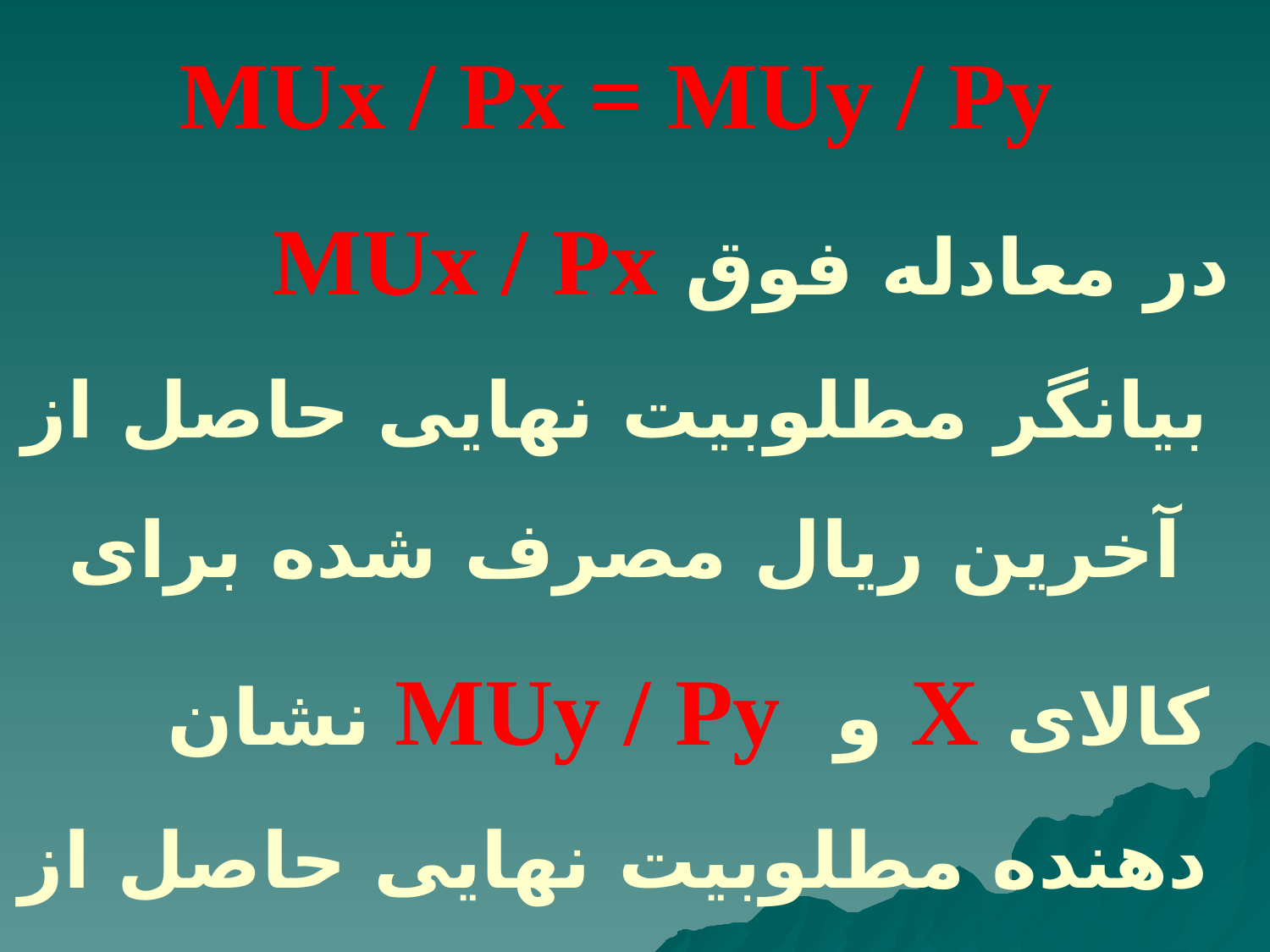

MUx / Px = MUy / Py
 در معادله فوق MUx / Px  بیانگر مطلوبیت نهایی حاصل از  آخرین ریال مصرف شده برای کالای X و  MUy / Py نشان دهنده مطلوبیت نهایی حاصل از آخرین ریال مصرف شده برای کالای Y میباشد.